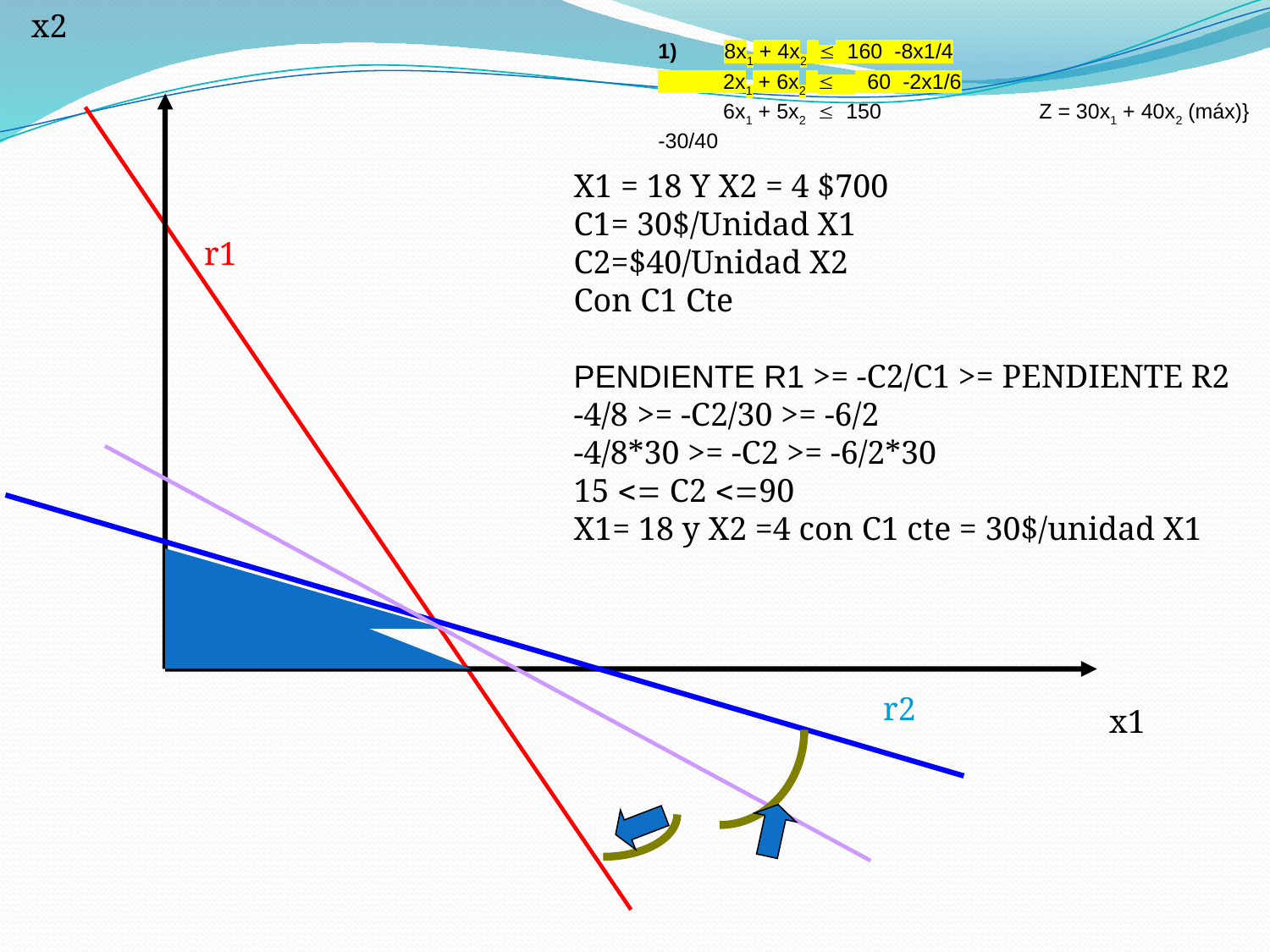

x2

r1

r2
1)        8x1 + 4x2  ≤  160  -8x1/4
           2x1 + 6x2  ≤    60  -2x1/6
           6x1 + 5x2  ≤  150		Z = 30x1 + 40x2 (máx)}
-30/40

X1 = 18 Y X2 = 4 $700
C1= 30$/Unidad X1
C2=$40/Unidad X2
Con C1 Cte

PENDIENTE R1 >= -C2/C1 >= PENDIENTE R2
-4/8 >= -C2/30 >= -6/2
-4/8*30 >= -C2 >= -6/2*30
15 <= C2 <=90
X1= 18 y X2 =4 con C1 cte = 30$/unidad X1

x1